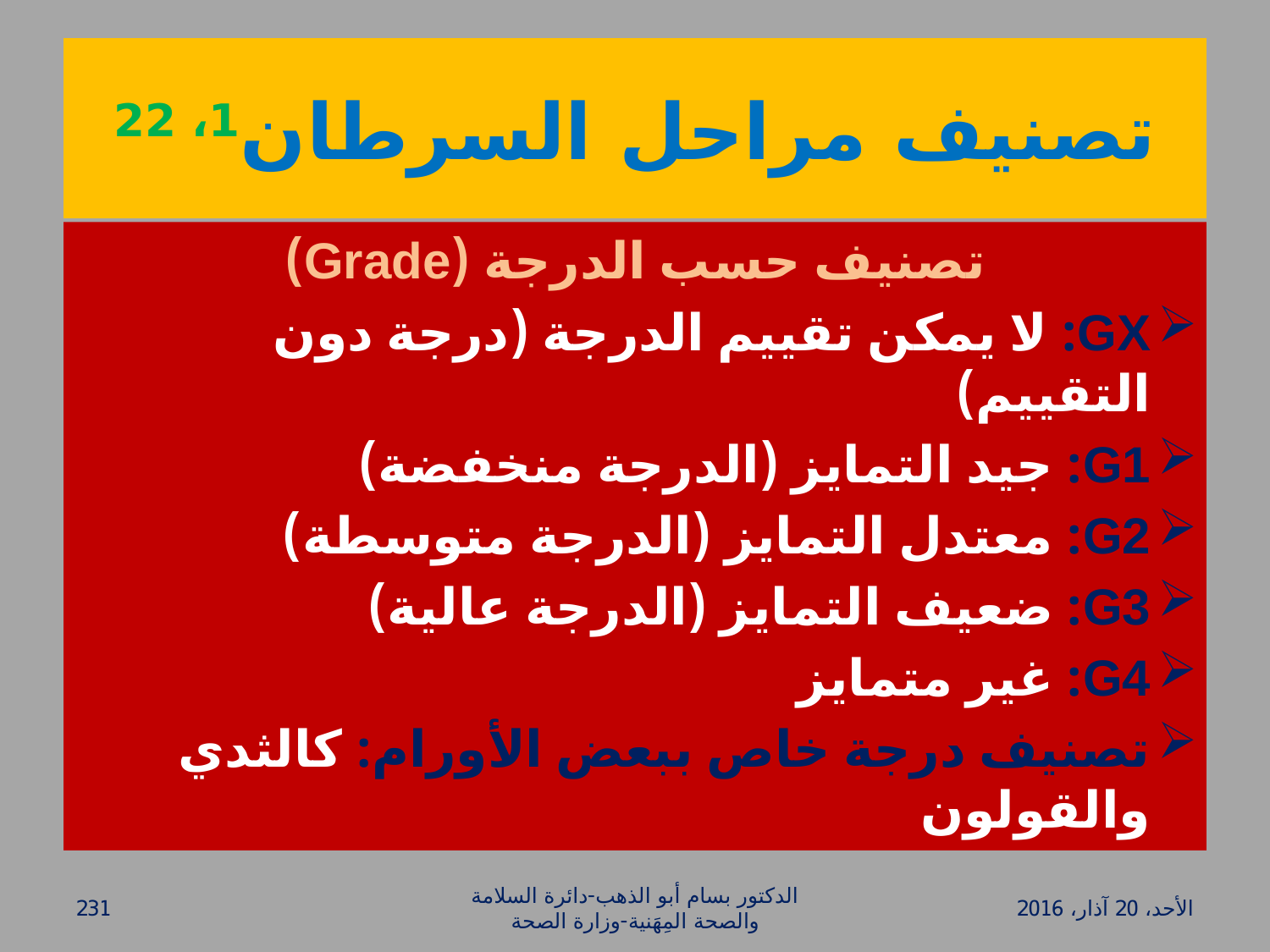

# تصنيف مراحل السرطان1، 22
تصنيف حسب الدرجة (Grade)
GX: لا يمكن تقييم الدرجة (درجة دون التقييم)
G1: جيد التمايز (الدرجة منخفضة)
G2: معتدل التمايز (الدرجة متوسطة)
G3: ضعيف التمايز (الدرجة عالية)
G4: غير متمايز
تصنيف درجة خاص ببعض الأورام: كالثدي والقولون

231
الدكتور بسام أبو الذهب-دائرة السلامة والصحة المِهَنية-وزارة الصحة
الأحد، 20 آذار، 2016